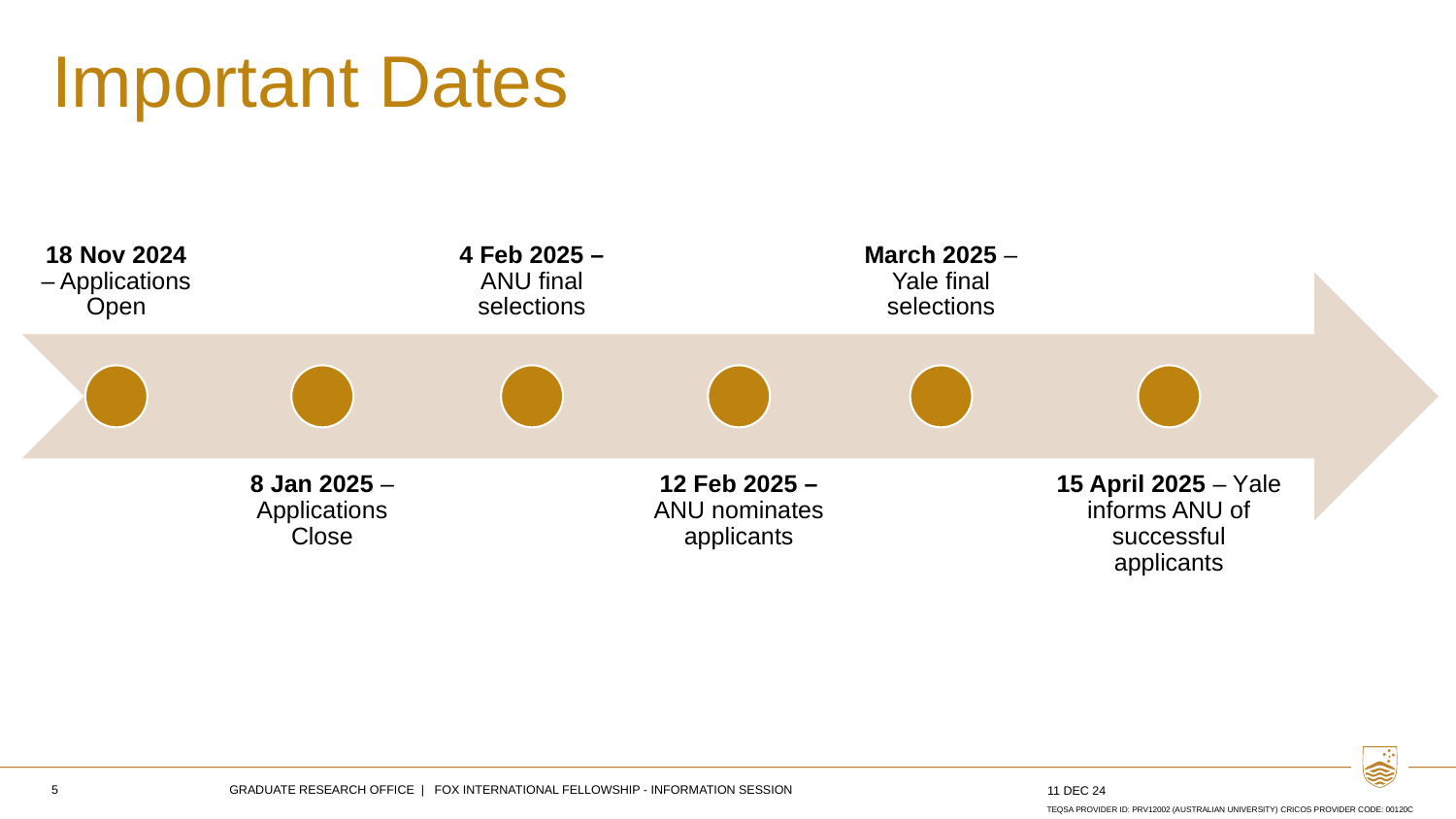

Important Dates
18 Nov 2024 – Applications Open
8 Jan 2025 – Applications Close
4 Feb 2025 – ANU final selections
12 Feb 2025 – ANU nominates applicants
March 2025 – Yale final selections
15 April 2025 – Yale informs ANU of successful applicants
5
Graduate Research Office  |   Fox International Fellowship - Information Session
11 Dec 24